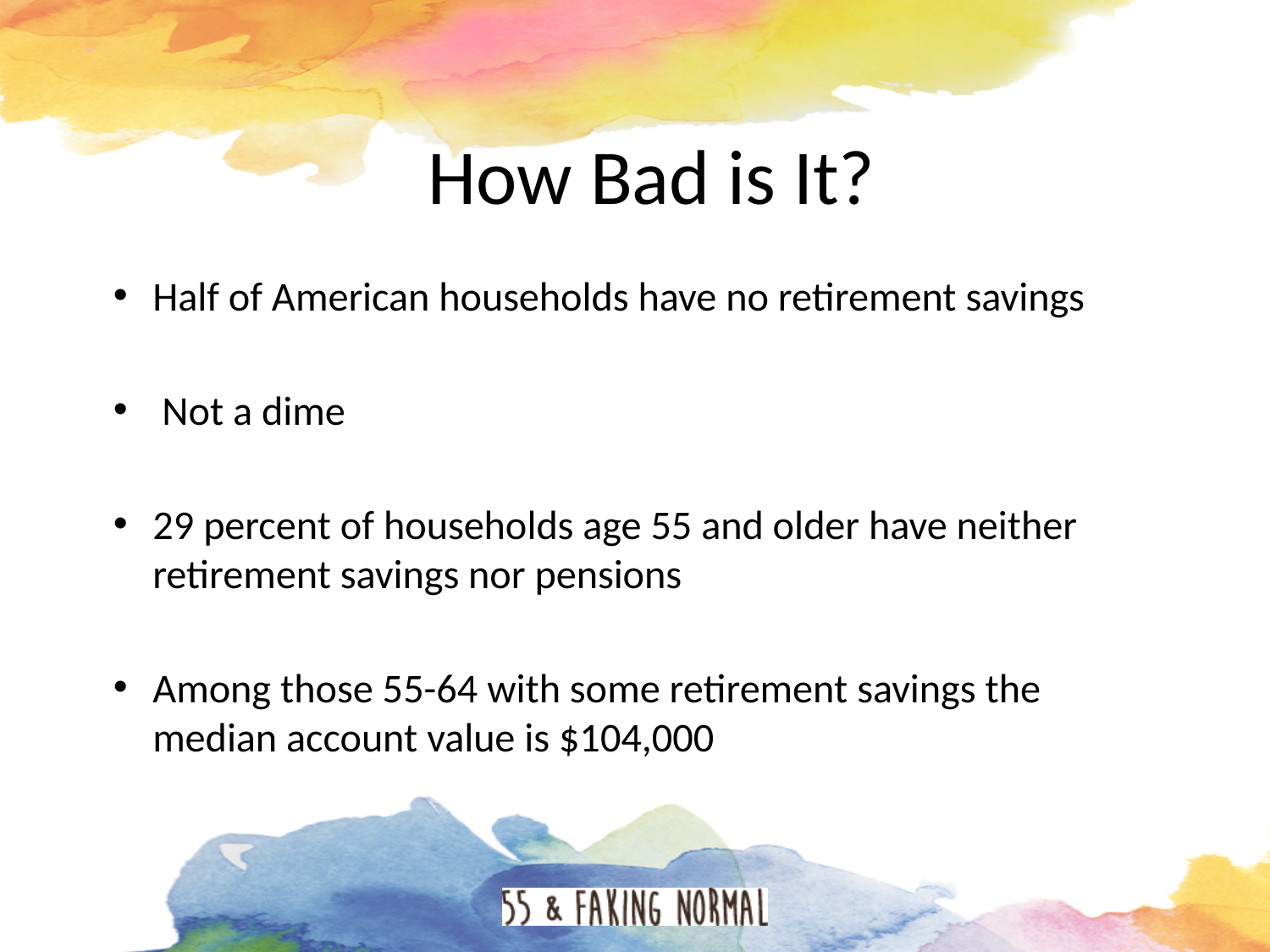

# How Bad is It?

Half of American households have no retirement savings

 Not a dime

29 percent of households age 55 and older have neither retirement savings nor pensions

Among those 55-64 with some retirement savings the median account value is $104,000